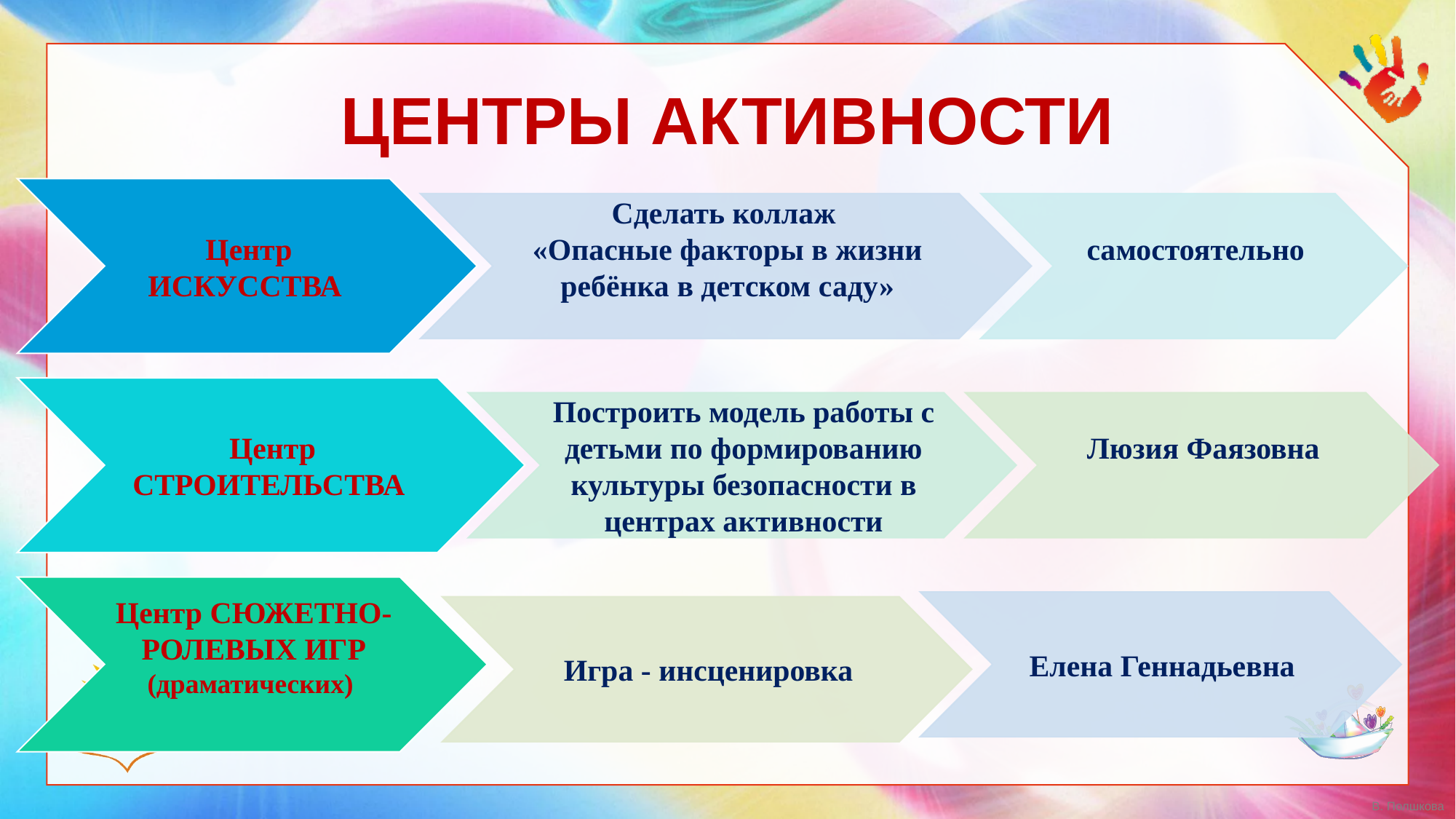

# ЦЕНТРЫ АКТИВНОСТИ
Центр ИСКУССТВА
Сделать коллаж
«Опасные факторы в жизни ребёнка в детском саду»

самостоятельно

Центр СТРОИТЕЛЬСТВА
Построить модель работы с детьми по формированию культуры безопасности в центрах активности
Люзия Фаязовна

Центр СЮЖЕТНО-РОЛЕВЫХ ИГР
(драматических)

Игра - инсценировка
Елена Геннадьевна
.